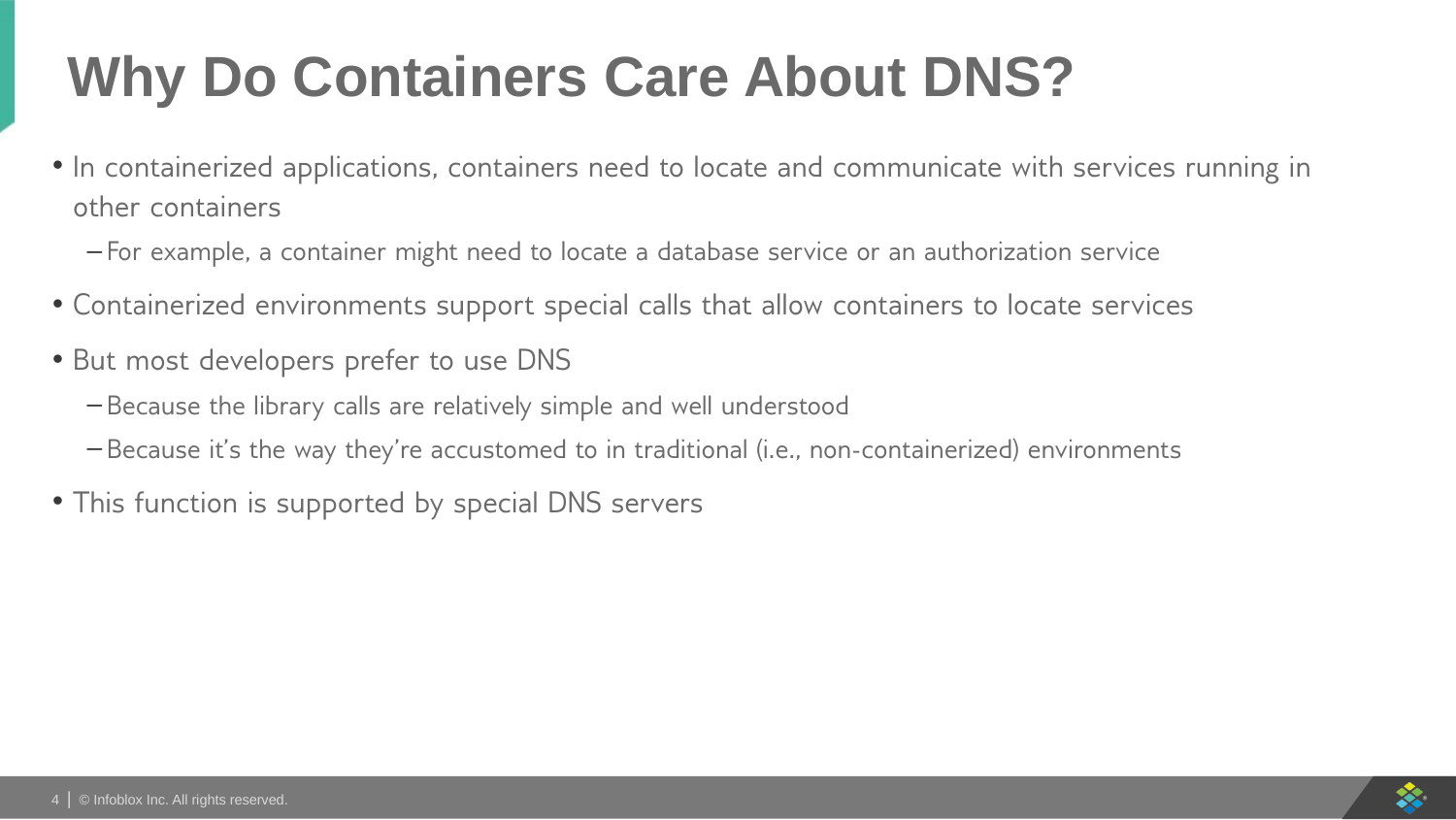

# Why Do Containers Care About DNS?
In containerized applications, containers need to locate and communicate with services running in other containers
For example, a container might need to locate a database service or an authorization service
Containerized environments support special calls that allow containers to locate services
But most developers prefer to use DNS
Because the library calls are relatively simple and well understood
Because it’s the way they’re accustomed to in traditional (i.e., non-containerized) environments
This function is supported by special DNS servers